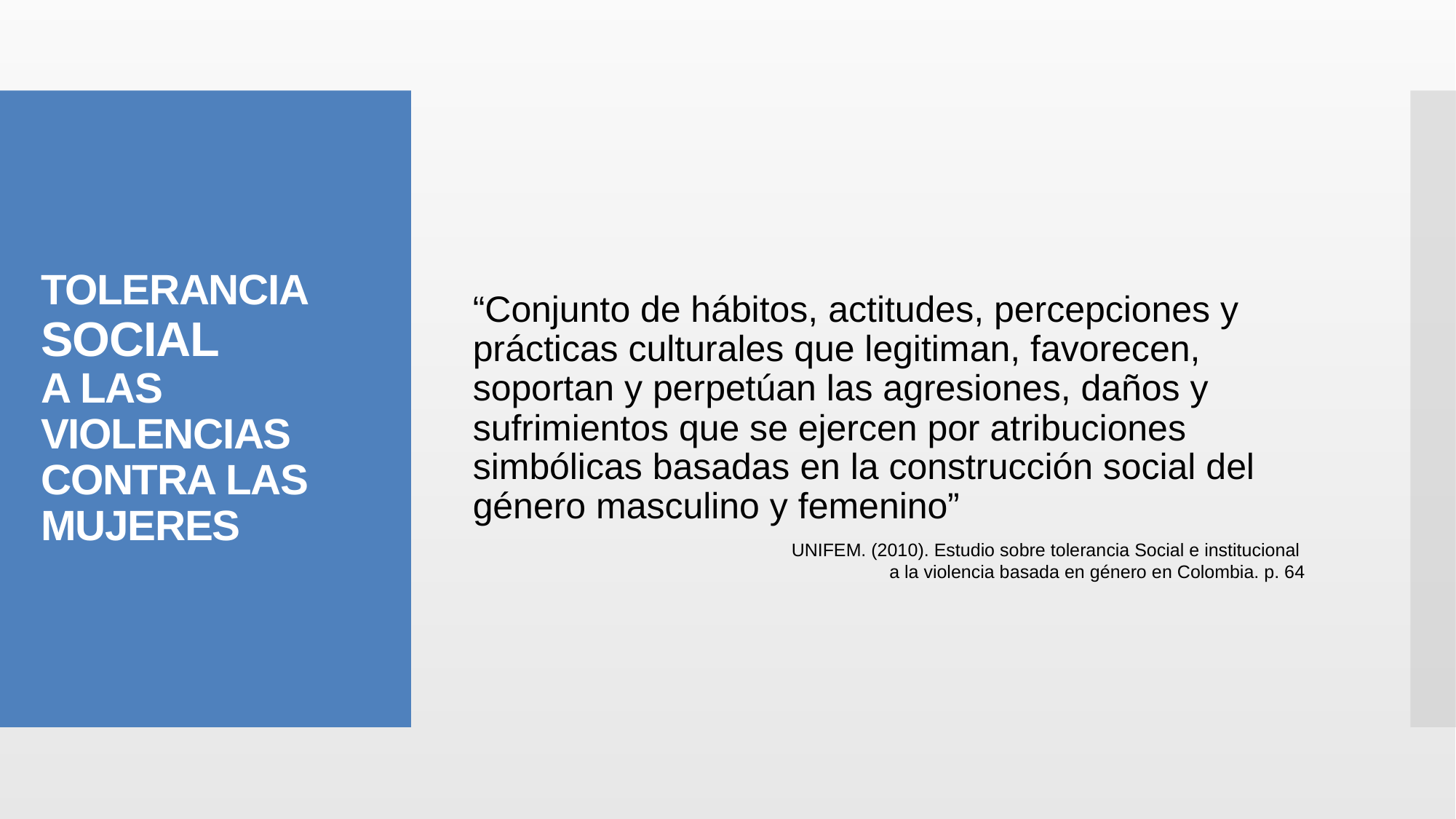

“Conjunto de hábitos, actitudes, percepciones y prácticas culturales que legitiman, favorecen, soportan y perpetúan las agresiones, daños y sufrimientos que se ejercen por atribuciones simbólicas basadas en la construcción social del género masculino y femenino”
# TOLERANCIA SOCIAL A LAS VIOLENCIAS CONTRA LAS MUJERES
UNIFEM. (2010). Estudio sobre tolerancia Social e institucional
a la violencia basada en género en Colombia. p. 64